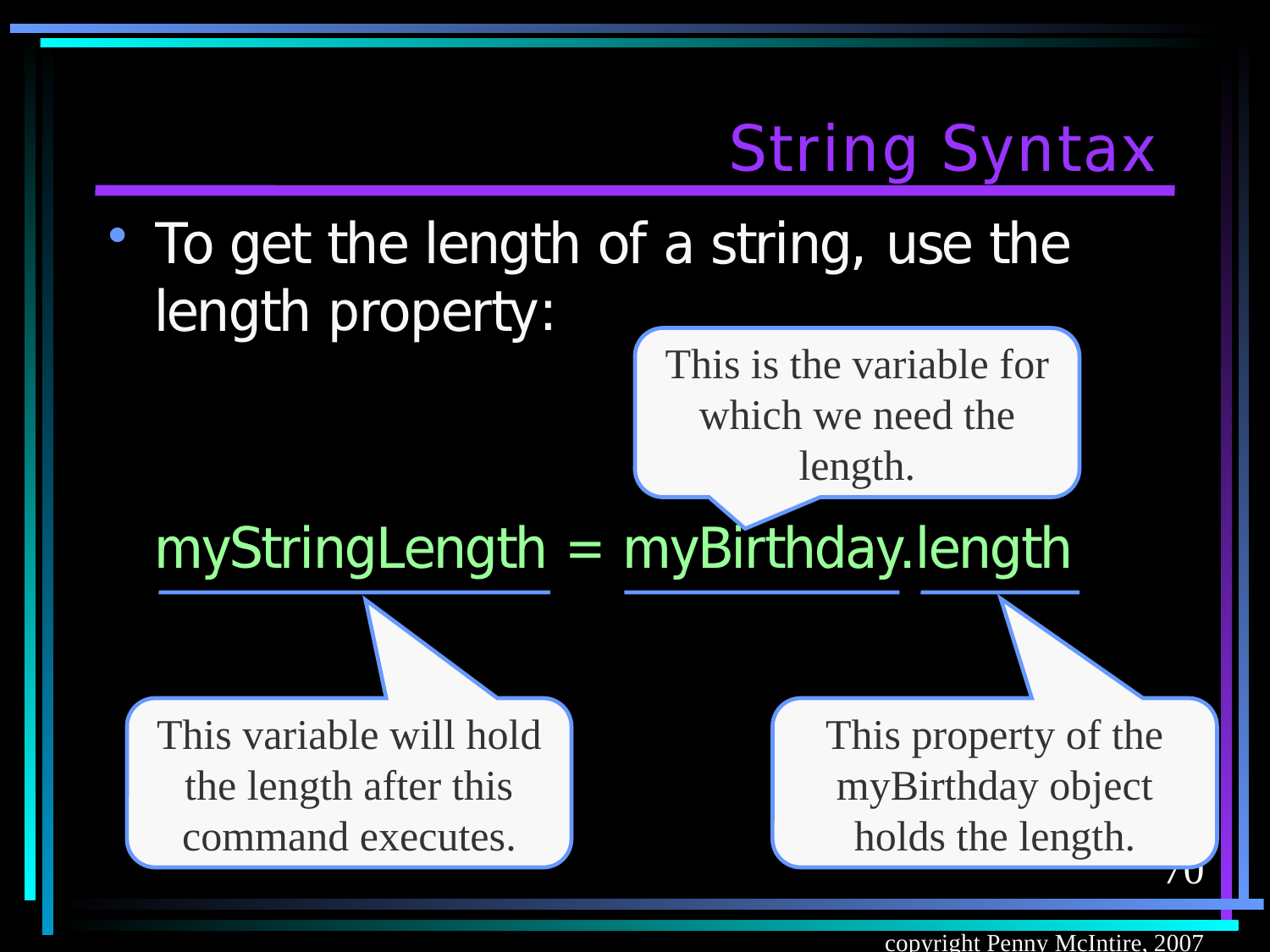

# String Syntax
To get the length of a string, use the length property:

	myStringLength = myBirthday.length

This is the variable for which we need the length.

This variable will hold the length after this command executes.

This property of the myBirthday object holds the length.
70
copyright Penny McIntire, 2007